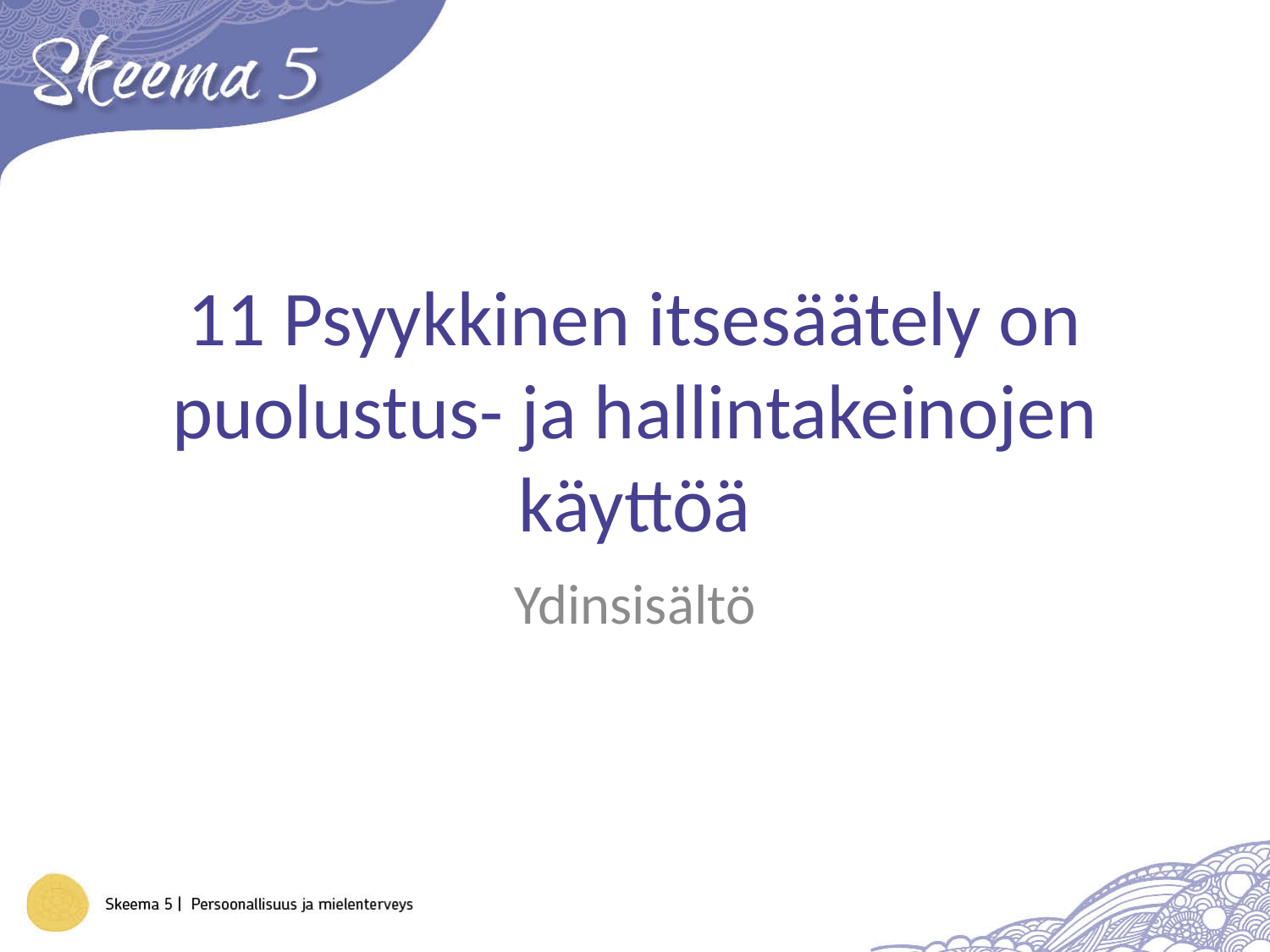

# 11 Psyykkinen itsesäätely on puolustus- ja hallintakeinojen käyttöä
Ydinsisältö